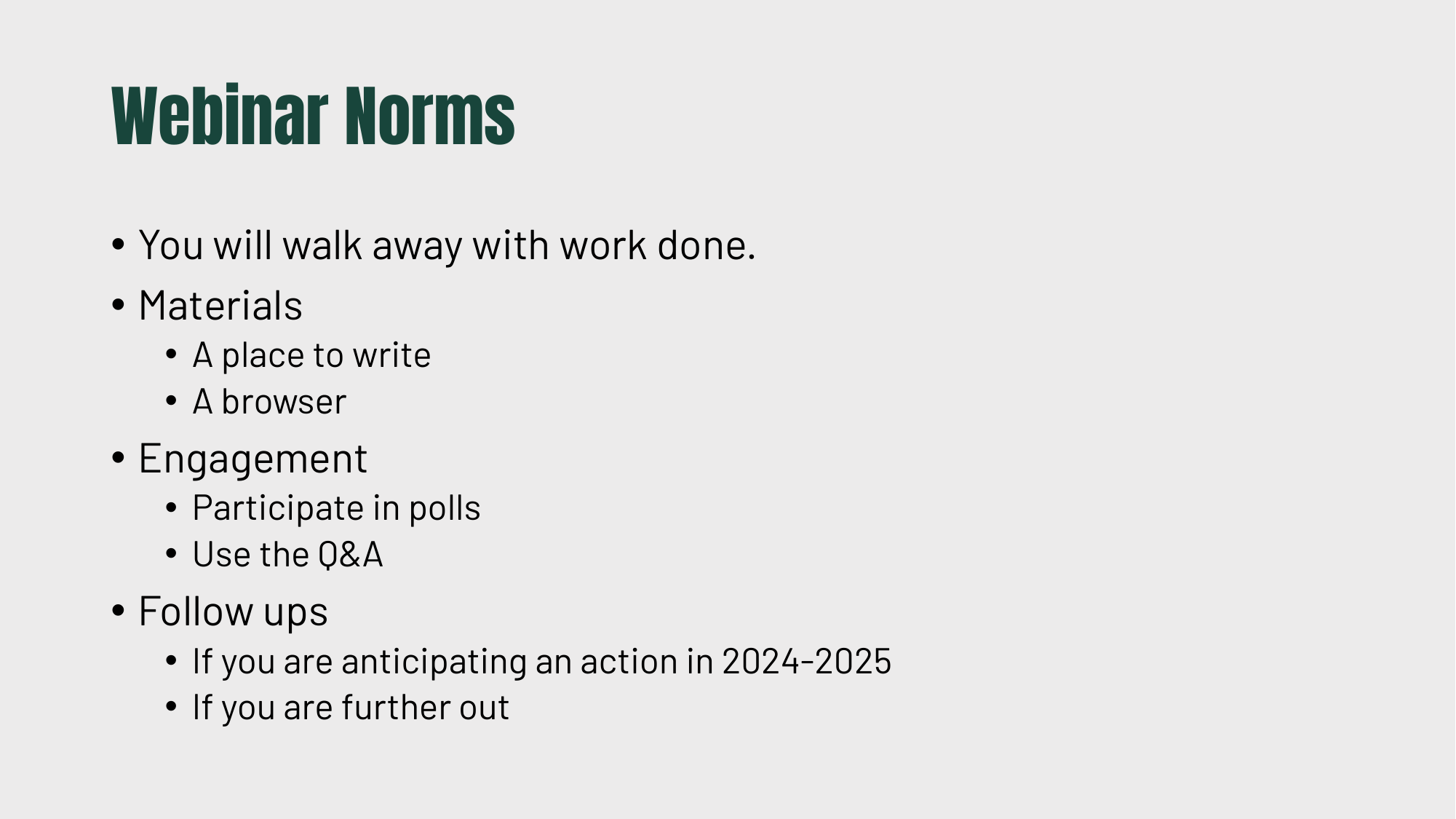

# Webinar Norms
You will walk away with work done.
Materials
A place to write
A browser
Engagement
Participate in polls
Use the Q&A
Follow ups
If you are anticipating an action in 2024-2025
If you are further out